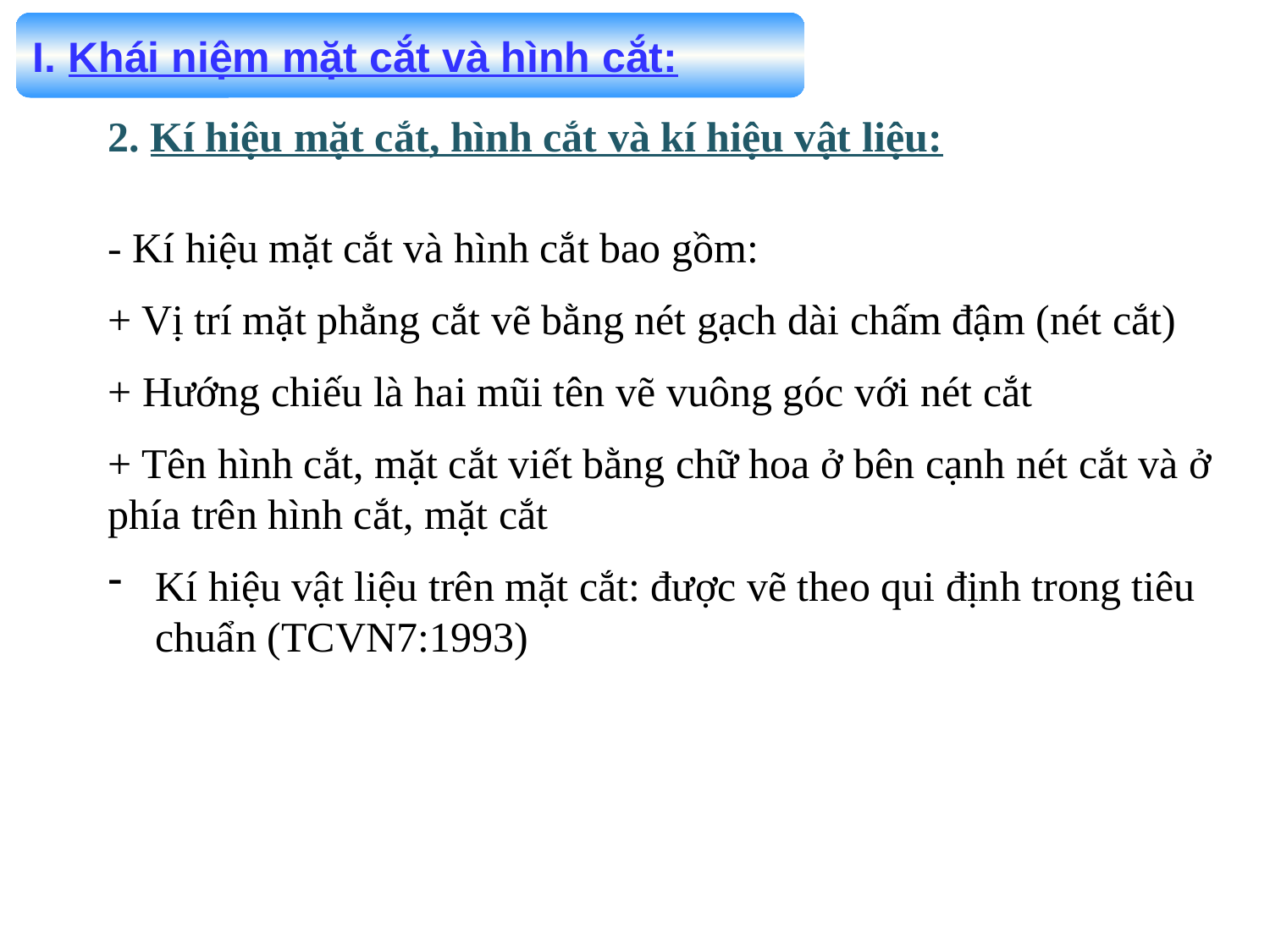

I. Khái niệm mặt cắt và hình cắt:
2. Kí hiệu mặt cắt, hình cắt và kí hiệu vật liệu:
- Kí hiệu mặt cắt và hình cắt bao gồm:
+ Vị trí mặt phẳng cắt vẽ bằng nét gạch dài chấm đậm (nét cắt)
+ Hướng chiếu là hai mũi tên vẽ vuông góc với nét cắt
+ Tên hình cắt, mặt cắt viết bằng chữ hoa ở bên cạnh nét cắt và ở phía trên hình cắt, mặt cắt
Kí hiệu vật liệu trên mặt cắt: được vẽ theo qui định trong tiêu chuẩn (TCVN7:1993)